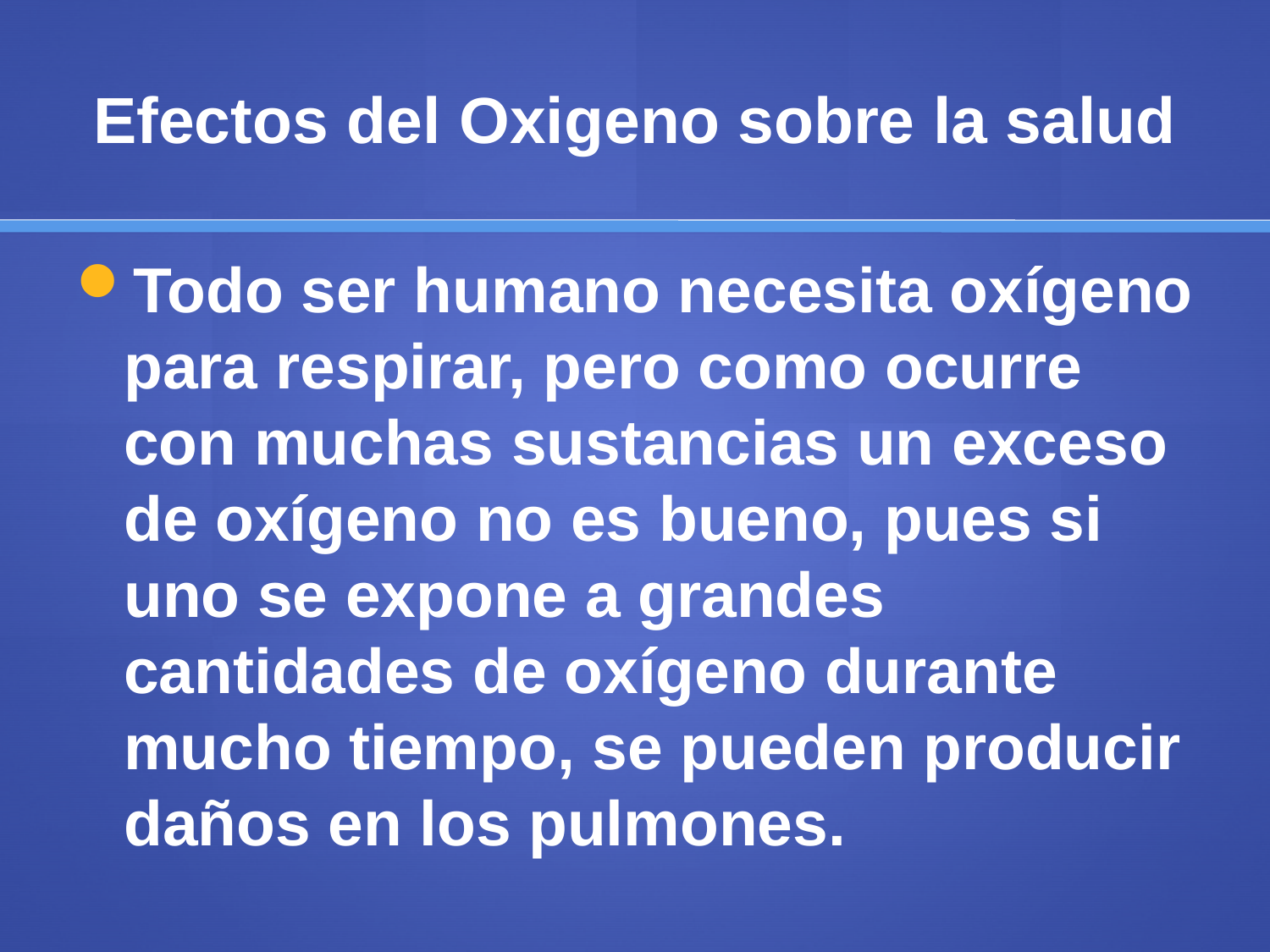

# Efectos del Oxigeno sobre la salud
Todo ser humano necesita oxígeno para respirar, pero como ocurre con muchas sustancias un exceso de oxígeno no es bueno, pues si uno se expone a grandes cantidades de oxígeno durante mucho tiempo, se pueden producir daños en los pulmones.